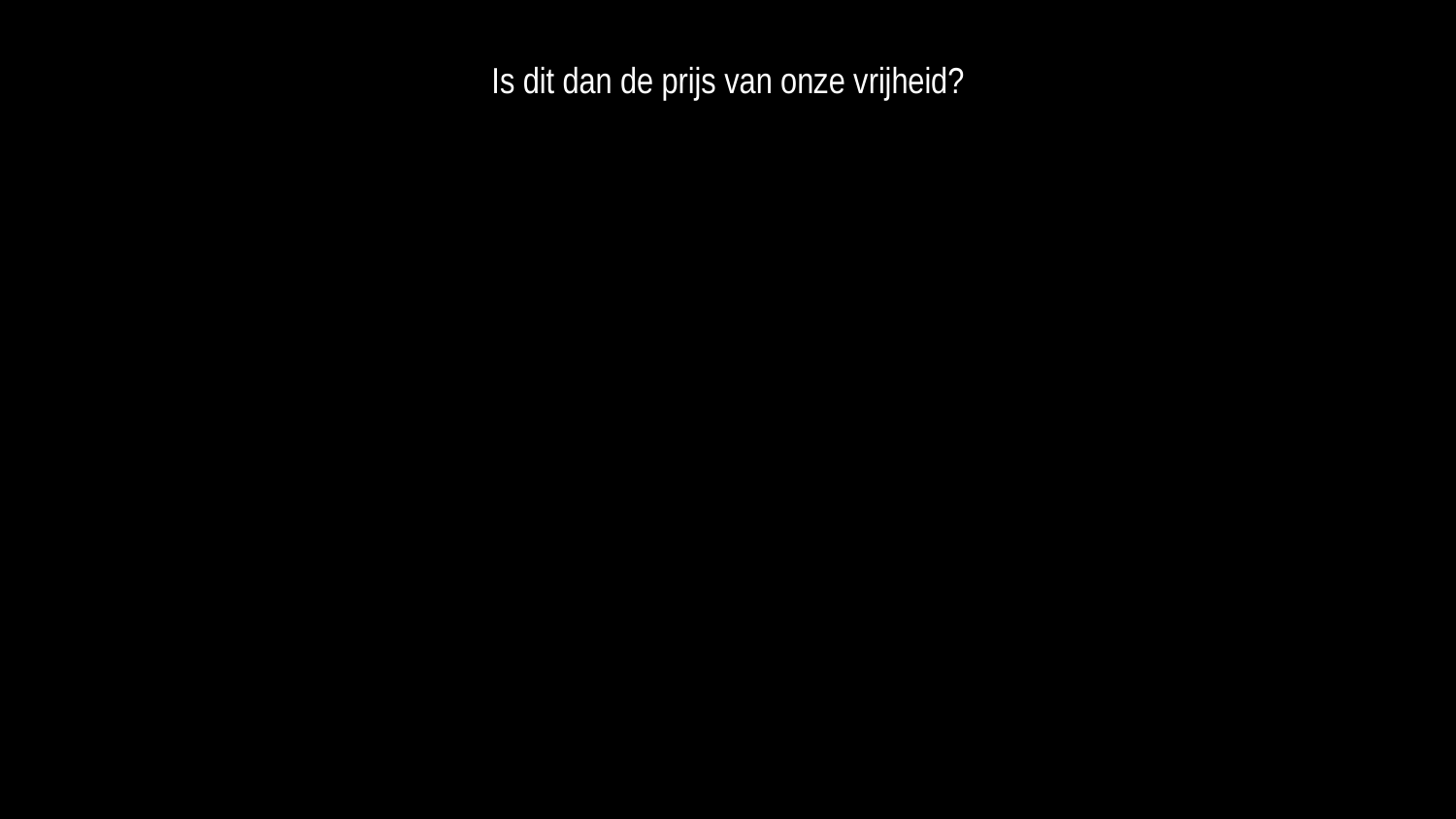

Is dit dan de prijs van onze vrijheid?